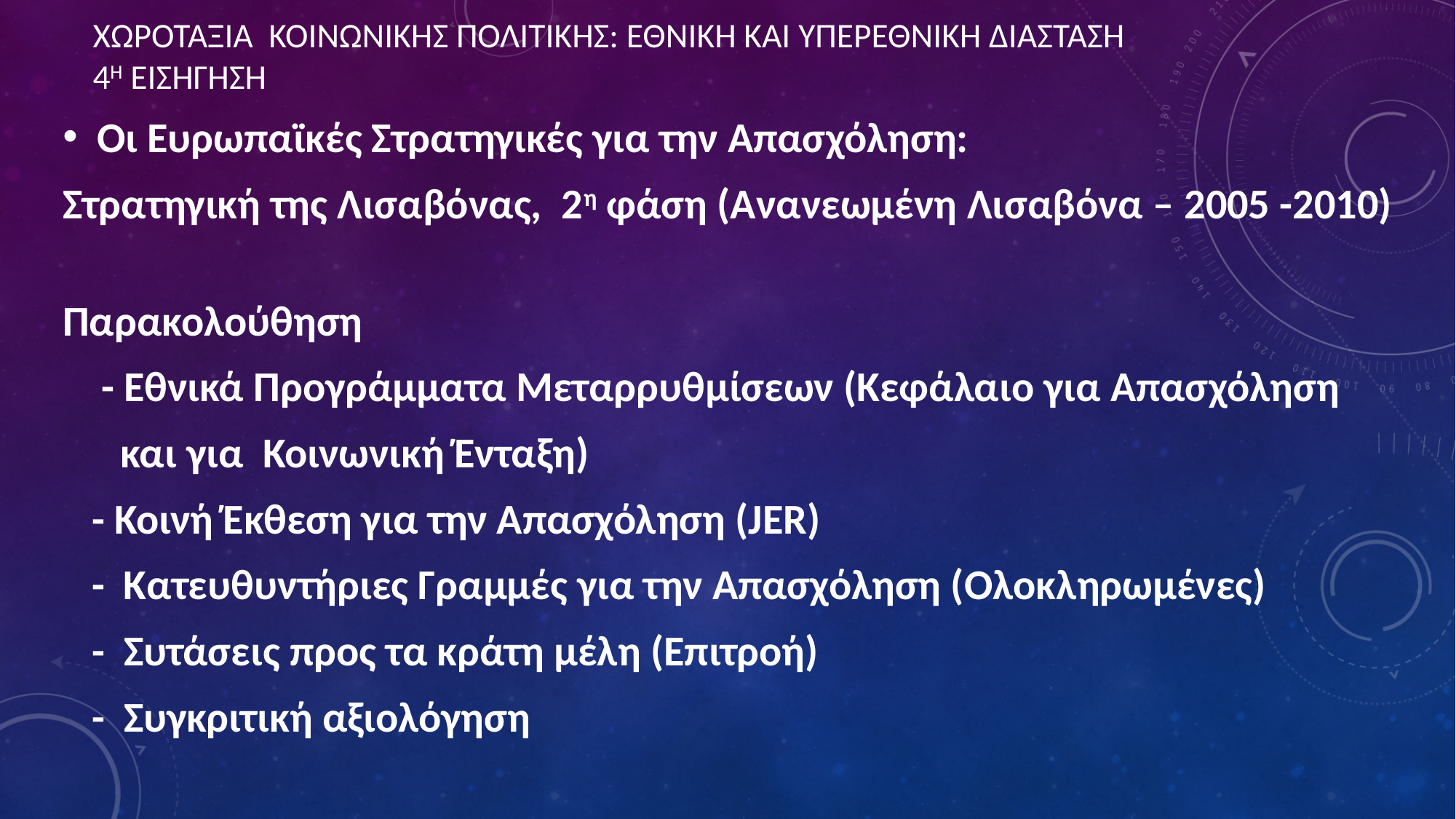

# ΧΩΡΟΤΑΞΙΑ  ΚΟΙΝΩΝΙΚΗΣ ΠΟΛΙΤΙΚΗΣ: ΕΘΝΙΚΗ ΚΑΙ ΥΠΕΡΕΘΝΙΚΗ ΔΙΑΣΤΑΣΗ 4η ΕΙΣΗΓΗΣΗ
Οι Ευρωπαϊκές Στρατηγικές για την Απασχόληση:
Στρατηγική της Λισαβόνας,  2η φάση (Ανανεωμένη Λισαβόνα – 2005 -2010)
Παρακολούθηση
    - Εθνικά Προγράμματα Μεταρρυθμίσεων (Κεφάλαιο για Απασχόληση
      και για  Κοινωνική Ένταξη)
   - Κοινή Έκθεση για την Απασχόληση (JER)
   -  Κατευθυντήριες Γραμμές για την Απασχόληση (Ολοκληρωμένες)
   -  Συτάσεις προς τα κράτη μέλη (Επιτροή)
   -  Συγκριτική αξιολόγηση